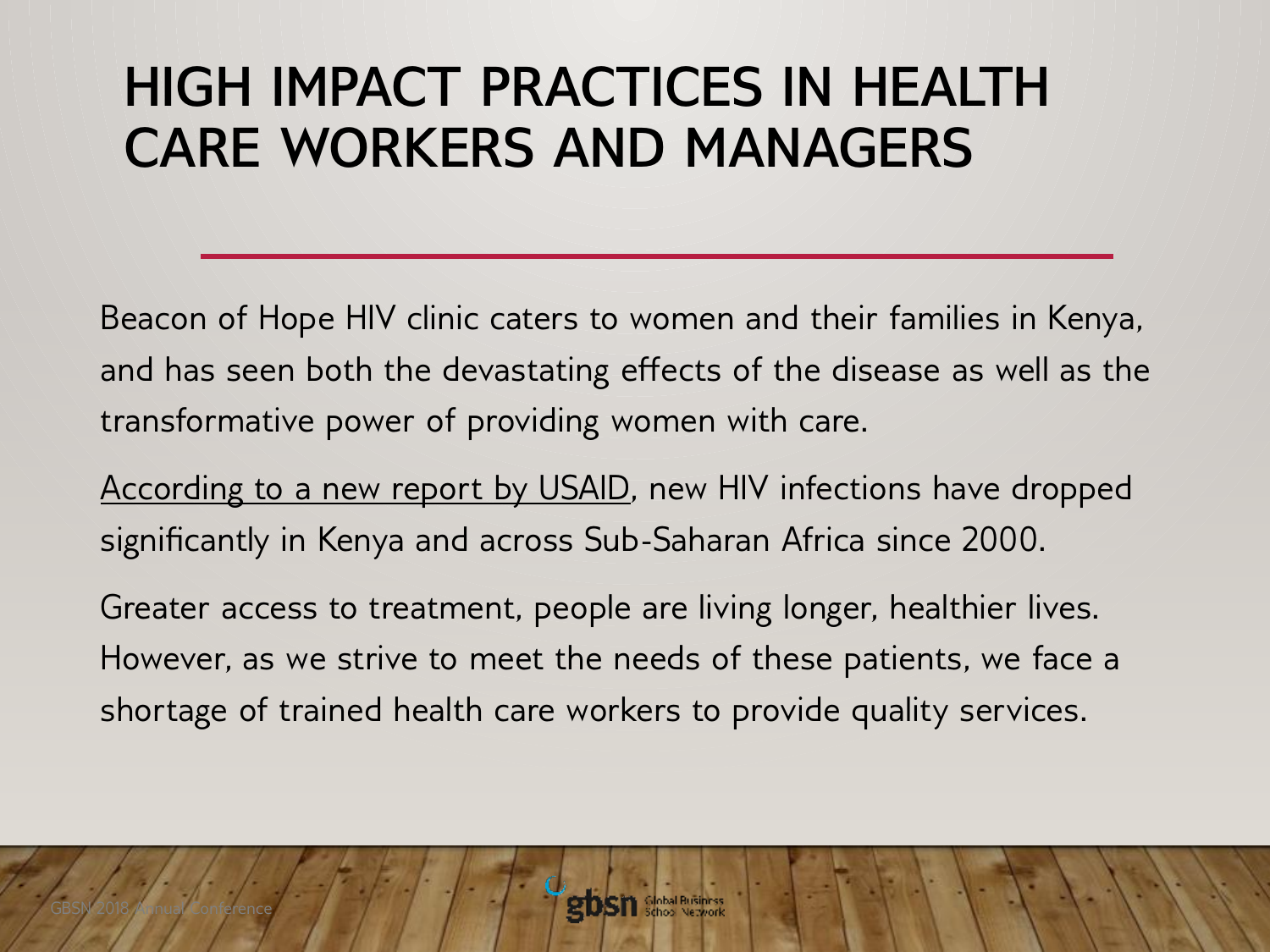

# High Impact Practices In Health Care workers And Managers
Beacon of Hope HIV clinic caters to women and their families in Kenya, and has seen both the devastating effects of the disease as well as the transformative power of providing women with care.
According to a new report by USAID, new HIV infections have dropped significantly in Kenya and across Sub-Saharan Africa since 2000.
Greater access to treatment, people are living longer, healthier lives. However, as we strive to meet the needs of these patients, we face a shortage of trained health care workers to provide quality services.